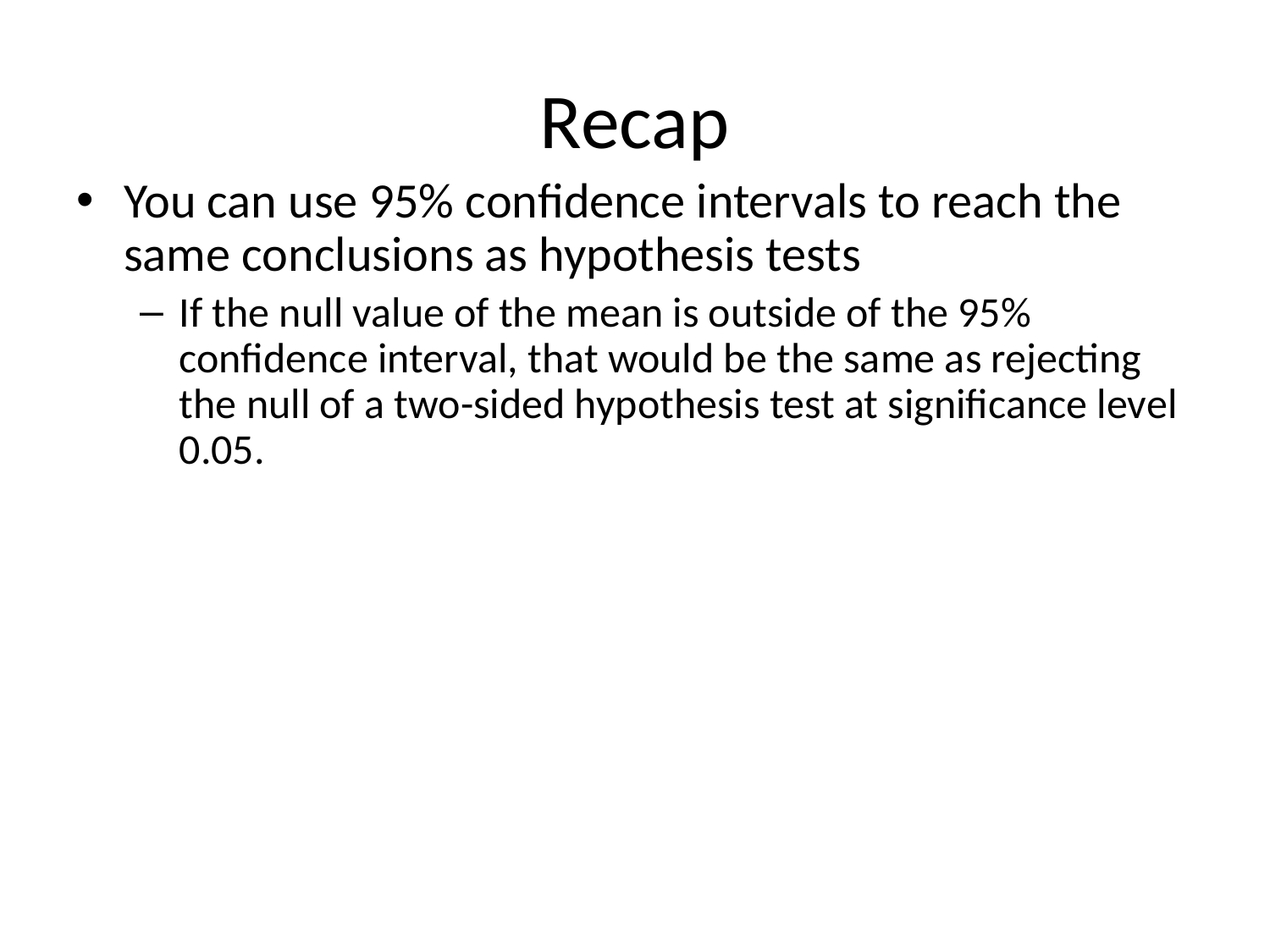

# Recap
You can use 95% confidence intervals to reach the same conclusions as hypothesis tests
If the null value of the mean is outside of the 95% confidence interval, that would be the same as rejecting the null of a two-sided hypothesis test at significance level 0.05.